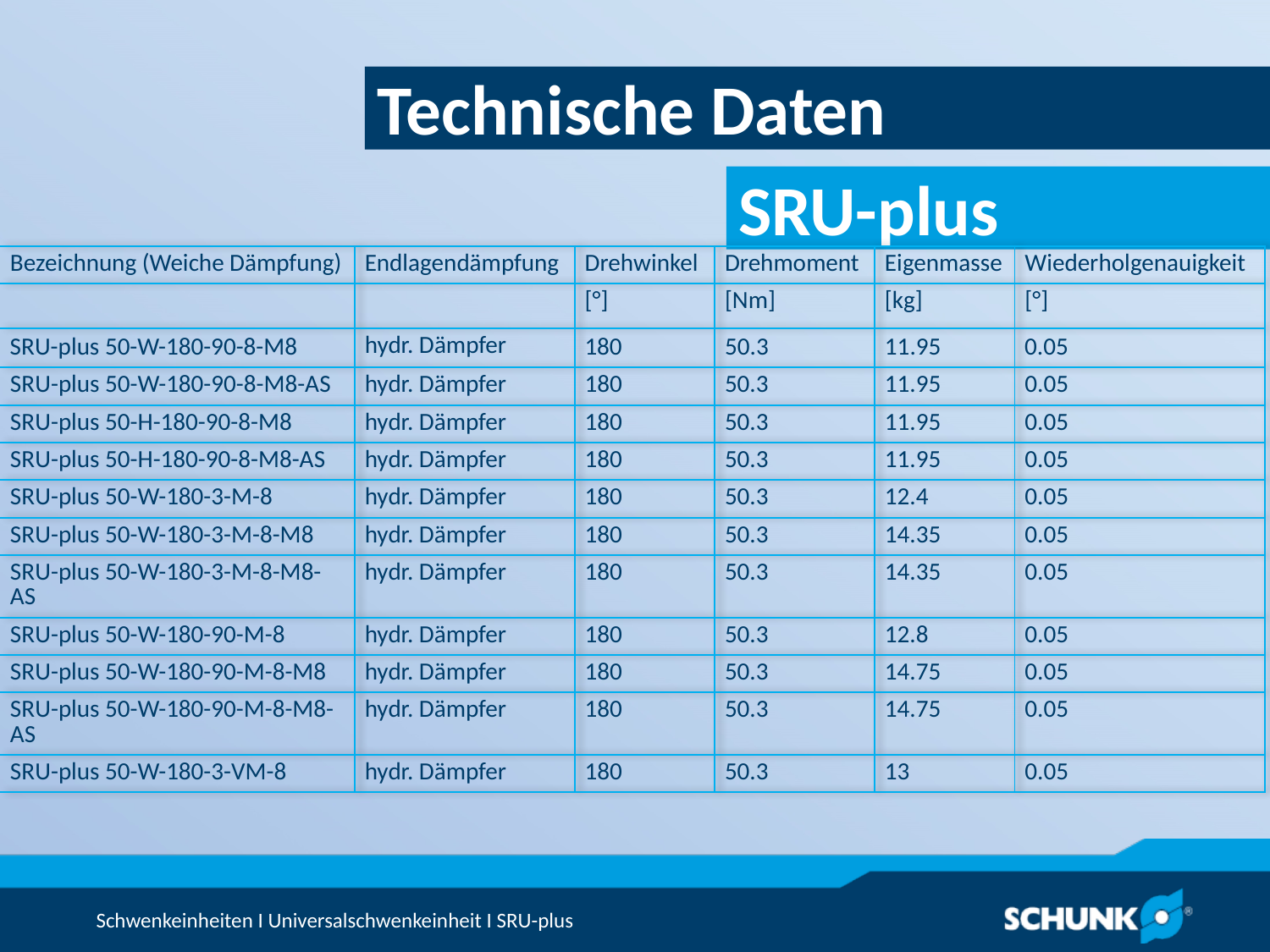

Technische Daten
| Bezeichnung (Weiche Dämpfung) | Endlagendämpfung | Drehwinkel | Drehmoment | Eigenmasse | Wiederholgenauigkeit |
| --- | --- | --- | --- | --- | --- |
|  |  | [°] | [Nm] | [kg] | [°] |
| SRU-plus 50-W-180-90-8-M8 | hydr. Dämpfer | 180 | 50.3 | 11.95 | 0.05 |
| SRU-plus 50-W-180-90-8-M8-AS | hydr. Dämpfer | 180 | 50.3 | 11.95 | 0.05 |
| SRU-plus 50-H-180-90-8-M8 | hydr. Dämpfer | 180 | 50.3 | 11.95 | 0.05 |
| SRU-plus 50-H-180-90-8-M8-AS | hydr. Dämpfer | 180 | 50.3 | 11.95 | 0.05 |
| SRU-plus 50-W-180-3-M-8 | hydr. Dämpfer | 180 | 50.3 | 12.4 | 0.05 |
| SRU-plus 50-W-180-3-M-8-M8 | hydr. Dämpfer | 180 | 50.3 | 14.35 | 0.05 |
| SRU-plus 50-W-180-3-M-8-M8-AS | hydr. Dämpfer | 180 | 50.3 | 14.35 | 0.05 |
| SRU-plus 50-W-180-90-M-8 | hydr. Dämpfer | 180 | 50.3 | 12.8 | 0.05 |
| SRU-plus 50-W-180-90-M-8-M8 | hydr. Dämpfer | 180 | 50.3 | 14.75 | 0.05 |
| SRU-plus 50-W-180-90-M-8-M8-AS | hydr. Dämpfer | 180 | 50.3 | 14.75 | 0.05 |
| SRU-plus 50-W-180-3-VM-8 | hydr. Dämpfer | 180 | 50.3 | 13 | 0.05 |